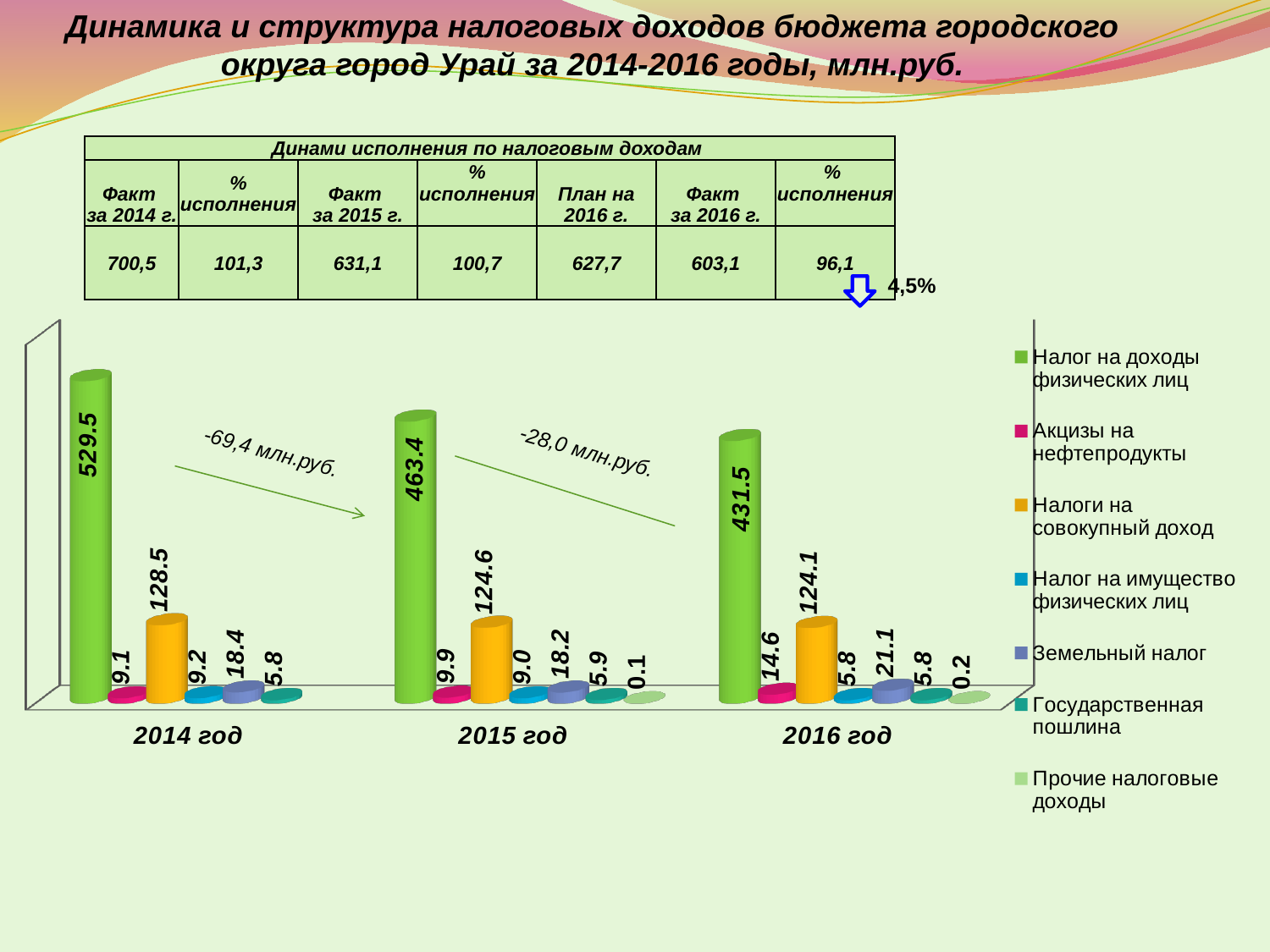

Динамика и структура налоговых доходов бюджета городского округа город Урай за 2014-2016 годы, млн.руб.
| Динами исполнения по налоговым доходам |  |  |  |  |  |  |
| --- | --- | --- | --- | --- | --- | --- |
| Факт за 2014 г. | % исполнения | Факт за 2015 г. | % исполнения | План на 2016 г. | Факт за 2016 г. | % исполнения |
| 700,5 | 101,3 | 631,1 | 100,7 | 627,7 | 603,1 | 96,1 |
4,5%

[unsupported chart]

-28,0 млн.руб.
-69,4 млн.руб.